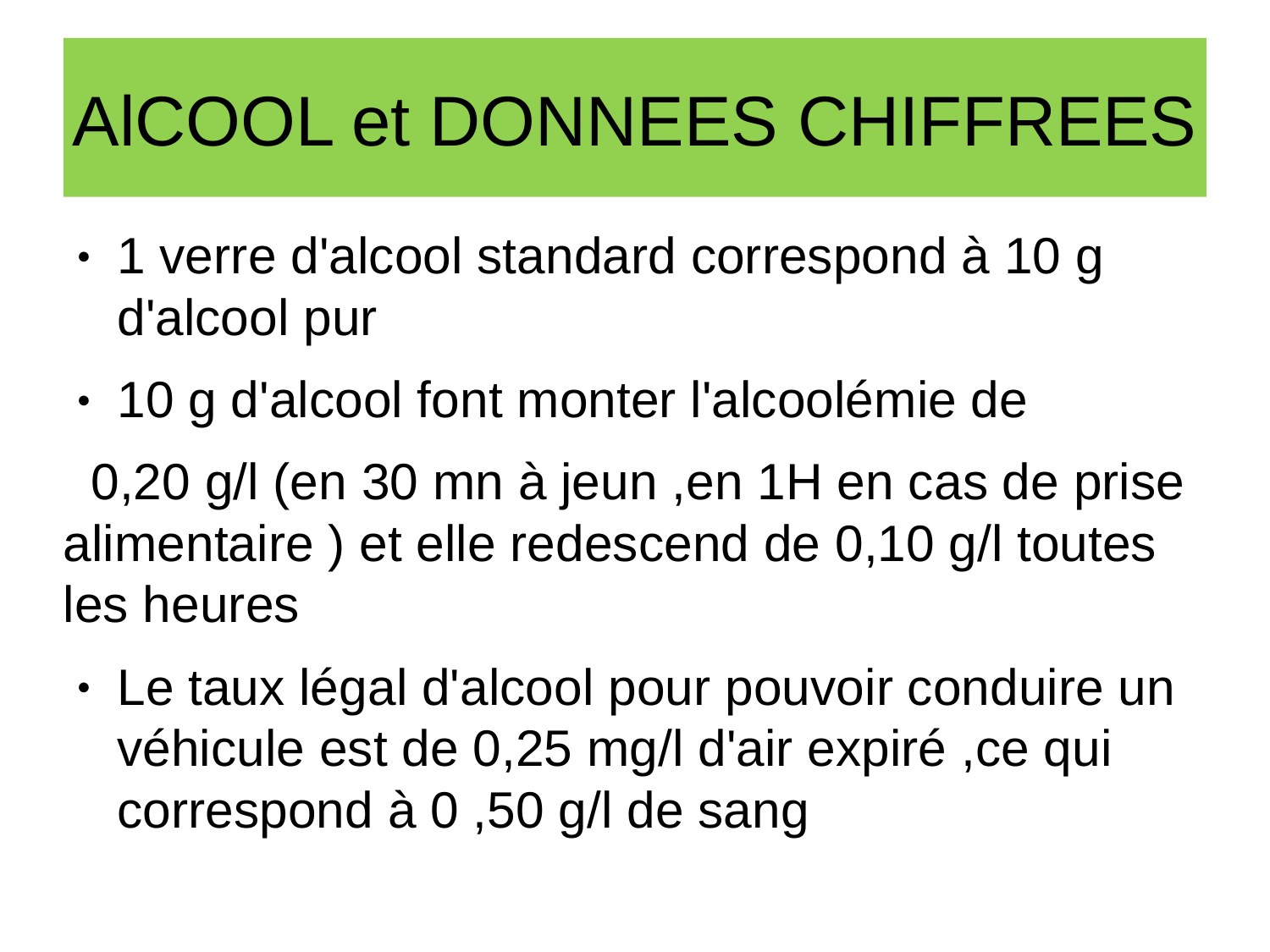

AlCOOL et DONNEES CHIFFREES
1 verre d'alcool standard correspond à 10 g d'alcool pur
10 g d'alcool font monter l'alcoolémie de
 0,20 g/l (en 30 mn à jeun ,en 1H en cas de prise alimentaire ) et elle redescend de 0,10 g/l toutes les heures
Le taux légal d'alcool pour pouvoir conduire un véhicule est de 0,25 mg/l d'air expiré ,ce qui correspond à 0 ,50 g/l de sang